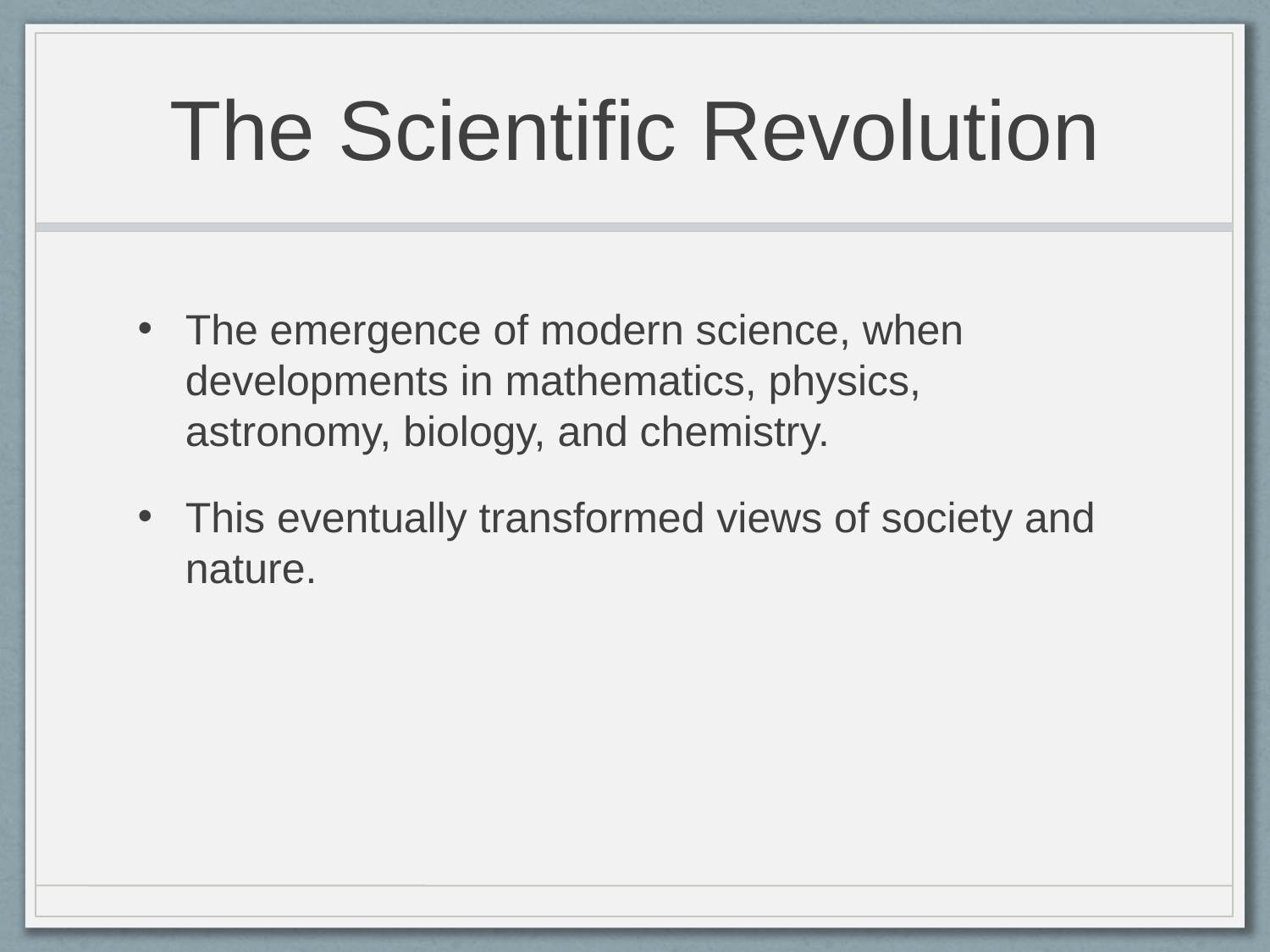

# The Scientific Revolution
The emergence of modern science, when developments in mathematics, physics, astronomy, biology, and chemistry.
This eventually transformed views of society and nature.